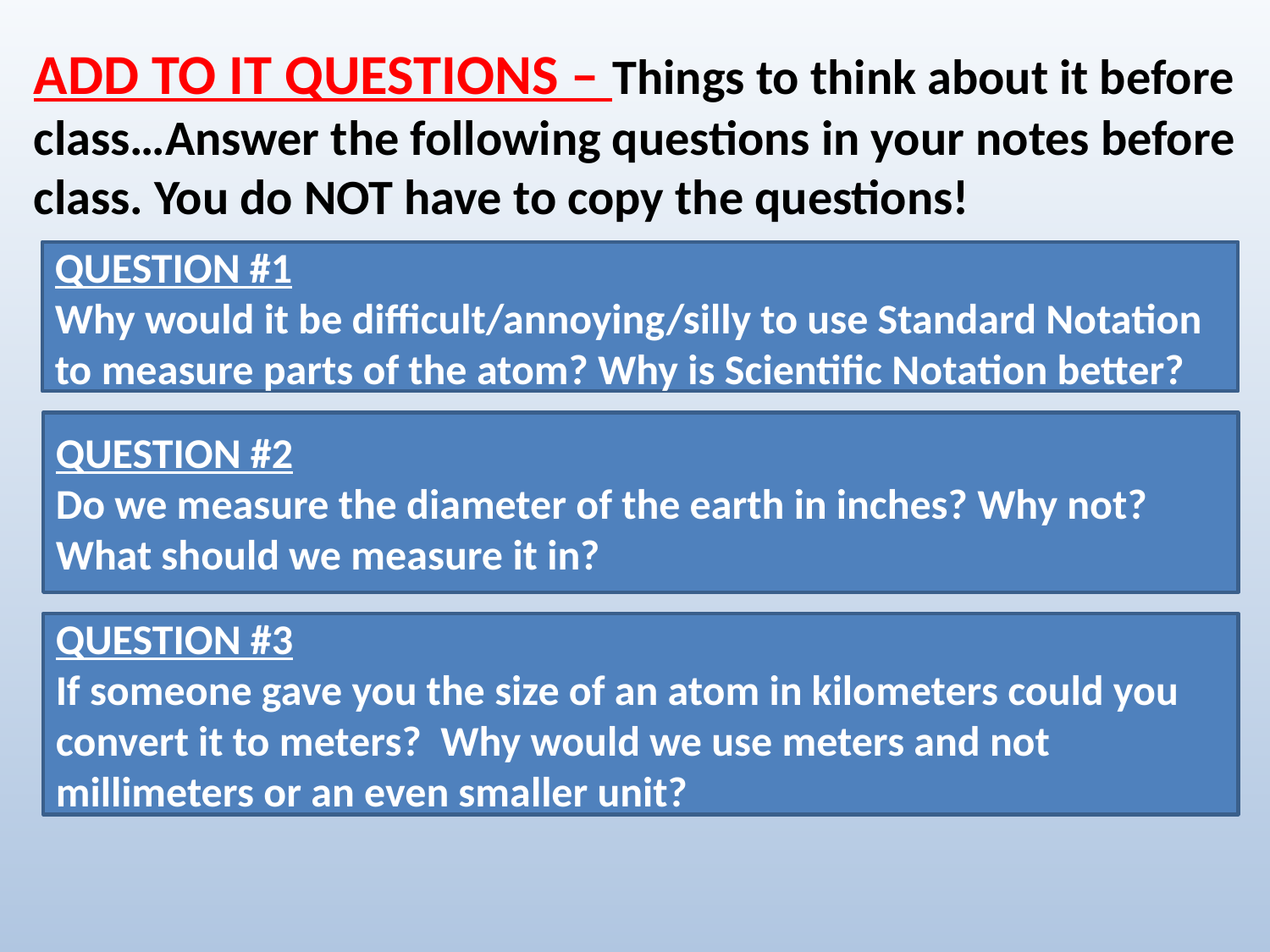

ADD TO IT QUESTIONS – Things to think about it before class…Answer the following questions in your notes before class. You do NOT have to copy the questions!

QUESTION #1
Why would it be difficult/annoying/silly to use Standard Notation to measure parts of the atom? Why is Scientific Notation better?
QUESTION #2
Do we measure the diameter of the earth in inches? Why not? What should we measure it in?
QUESTION #3
If someone gave you the size of an atom in kilometers could you convert it to meters?  Why would we use meters and not millimeters or an even smaller unit?